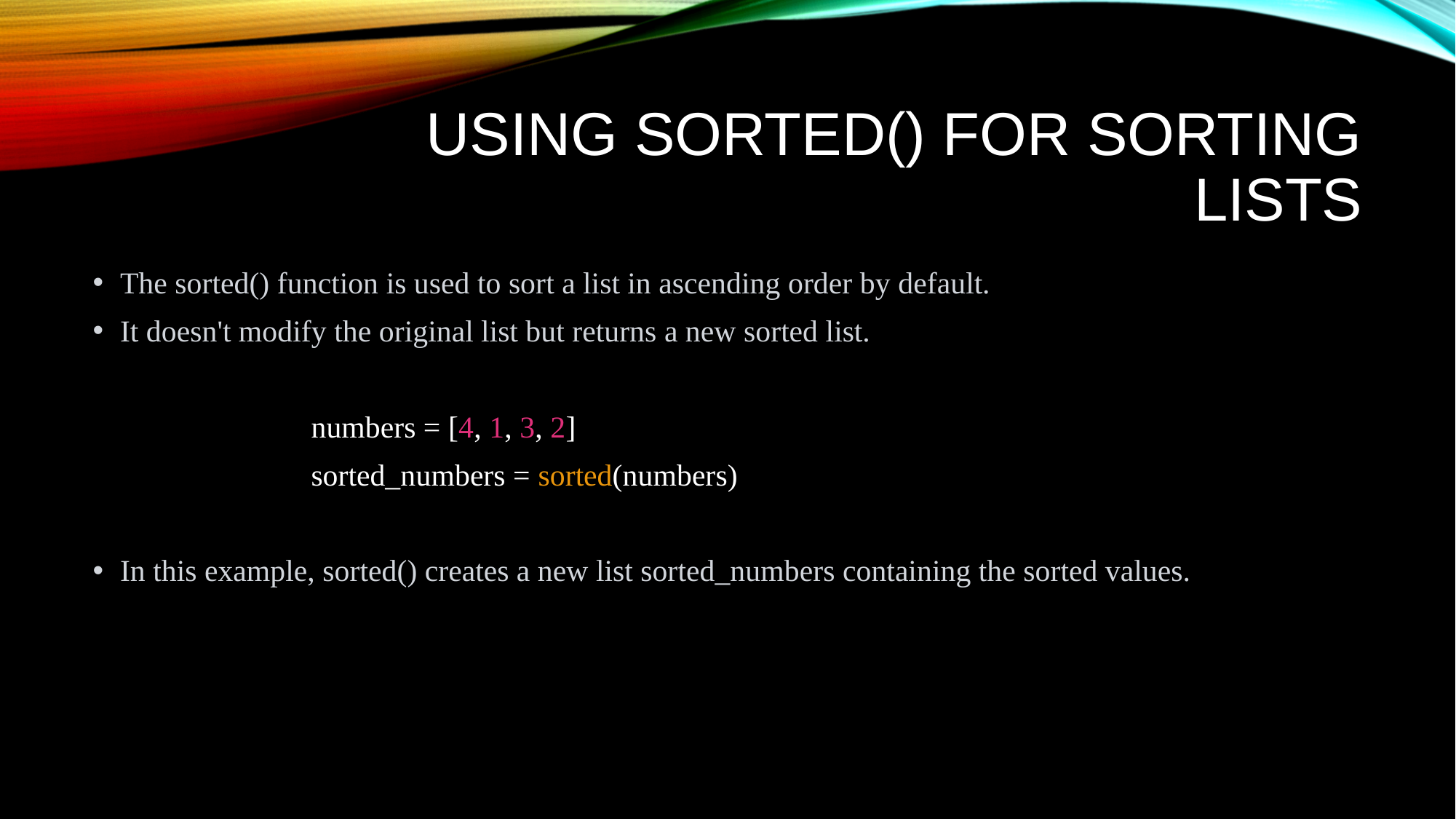

# Using sorted() for Sorting Lists
The sorted() function is used to sort a list in ascending order by default.
It doesn't modify the original list but returns a new sorted list.

		numbers = [4, 1, 3, 2]
		sorted_numbers = sorted(numbers)

In this example, sorted() creates a new list sorted_numbers containing the sorted values.